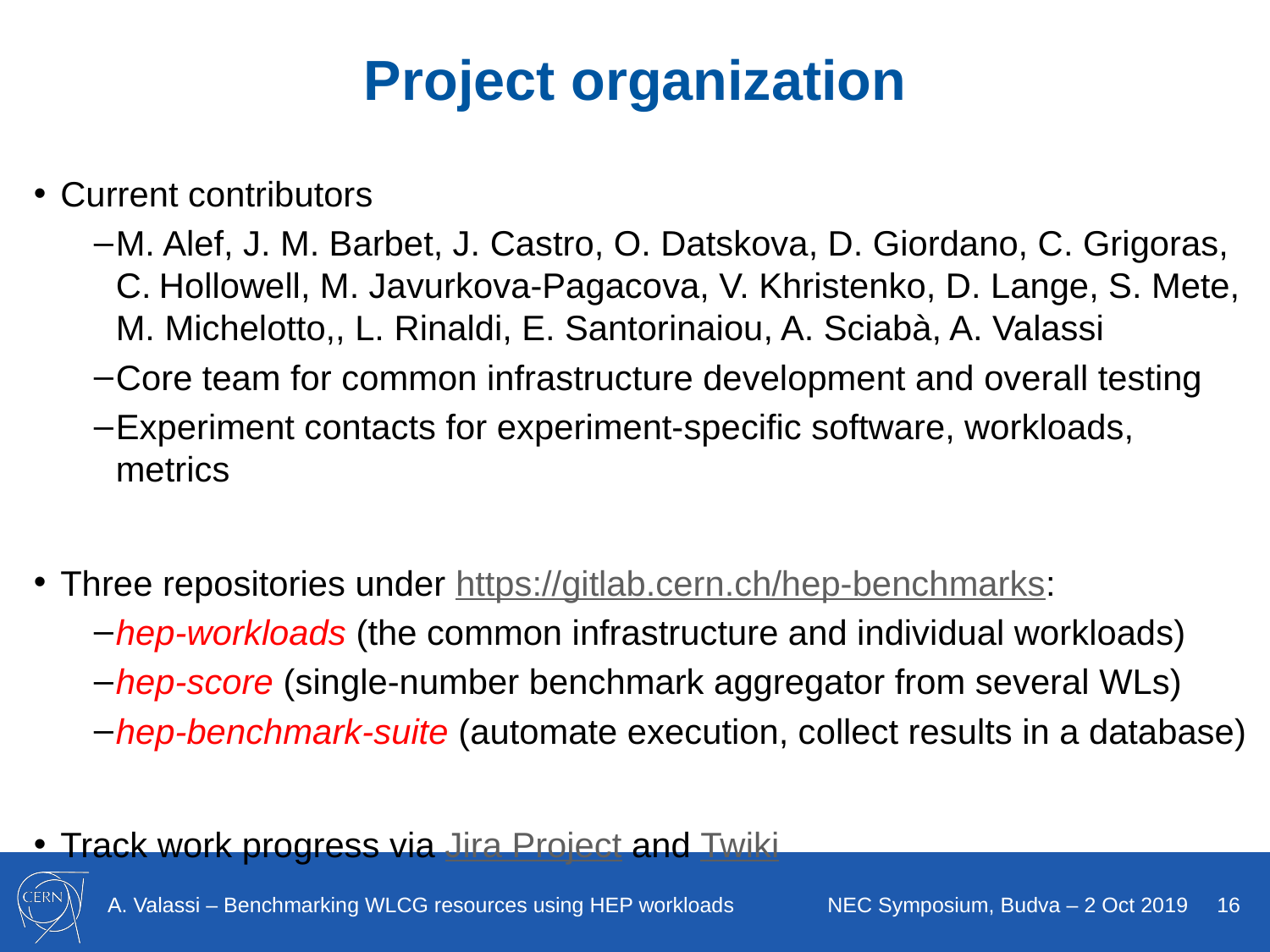

# Project organization
Current contributors
M. Alef, J. M. Barbet, J. Castro, O. Datskova, D. Giordano, C. Grigoras, C.’Hollowell, M. Javurkova-Pagacova, V. Khristenko, D. Lange, S. Mete, M. Michelotto,, L. Rinaldi, E. Santorinaiou, A. Sciabà, A. Valassi
Core team for common infrastructure development and overall testing
Experiment contacts for experiment-specific software, workloads, metrics

Three repositories under https://gitlab.cern.ch/hep-benchmarks:
hep-workloads (the common infrastructure and individual workloads)
hep-score (single-number benchmark aggregator from several WLs)
hep-benchmark-suite (automate execution, collect results in a database)

Track work progress via Jira Project and Twiki